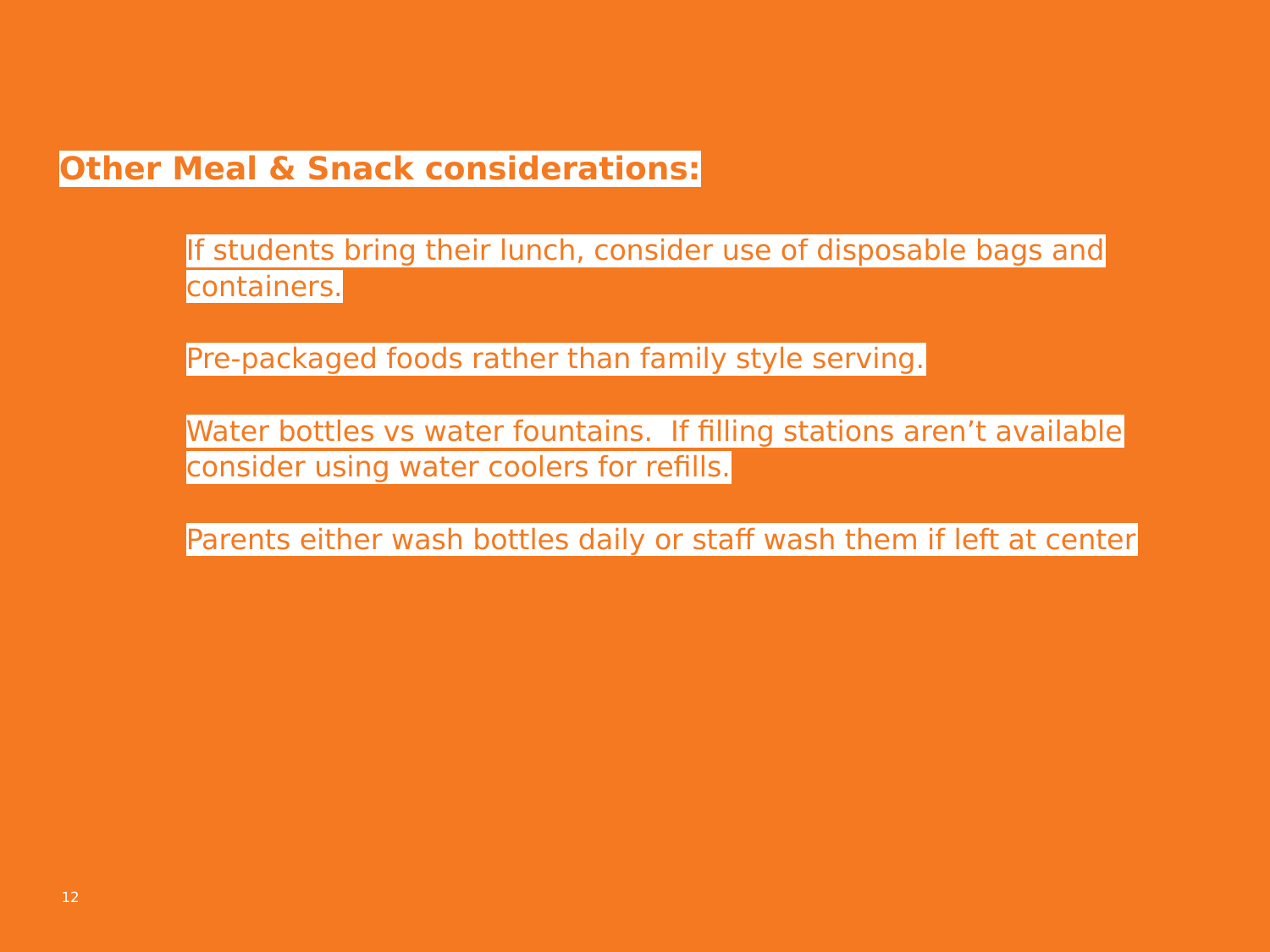

# MEALS
Other Meal & Snack considerations:

If students bring their lunch, consider use of disposable bags and containers.

Pre-packaged foods rather than family style serving.

Water bottles vs water fountains.  If filling stations aren’t available consider using water coolers for refills.

Parents either wash bottles daily or staff wash them if left at center

12